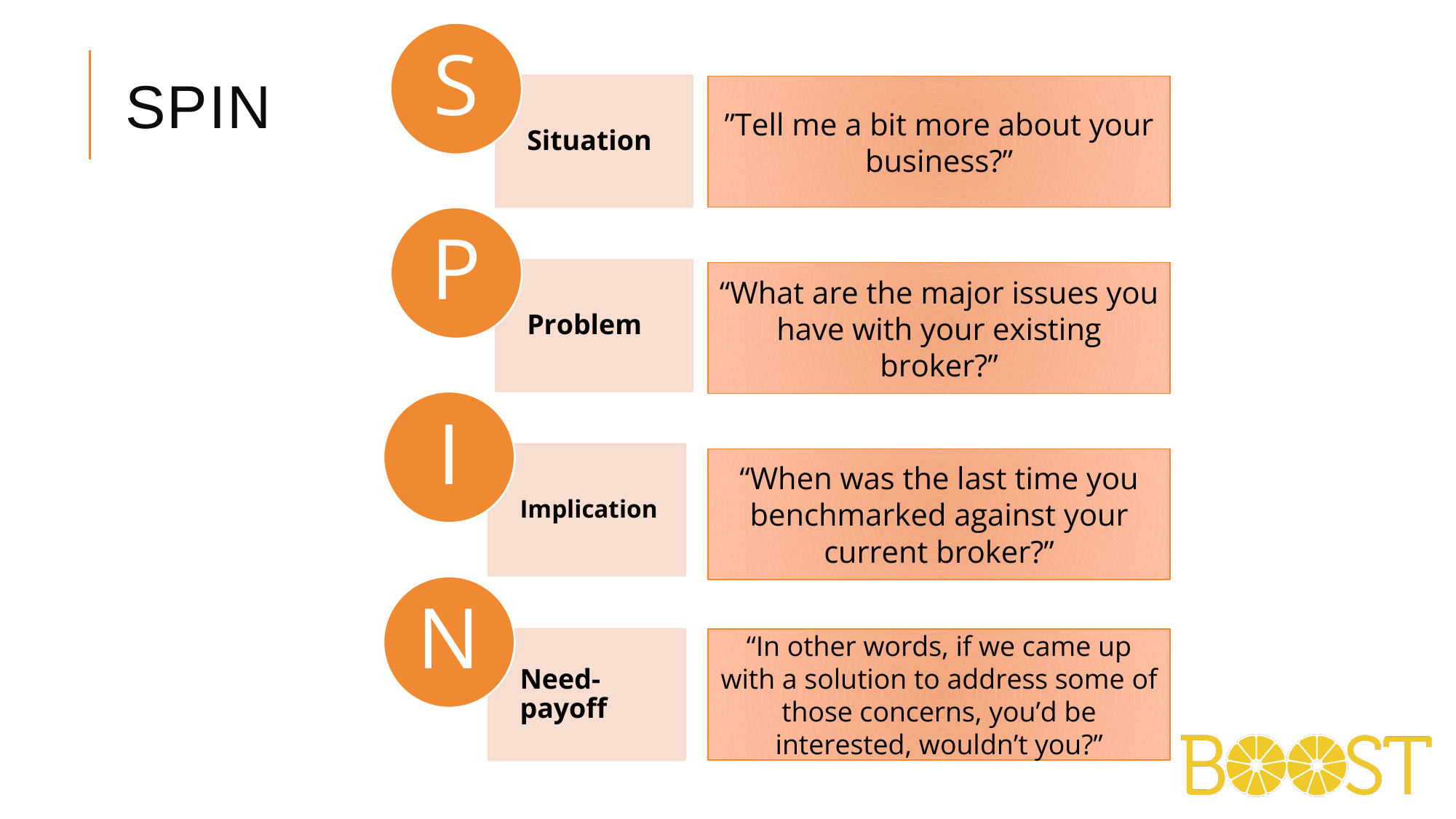

Situation
S
Problem
P
Implication
I
Need-payoff
N
# SPIN
”Tell me a bit more about your business?”
“What are the major issues you have with your existing broker?”
“When was the last time you benchmarked against your current broker?”
“In other words, if we came up with a solution to address some of those concerns, you’d be interested, wouldn’t you?”